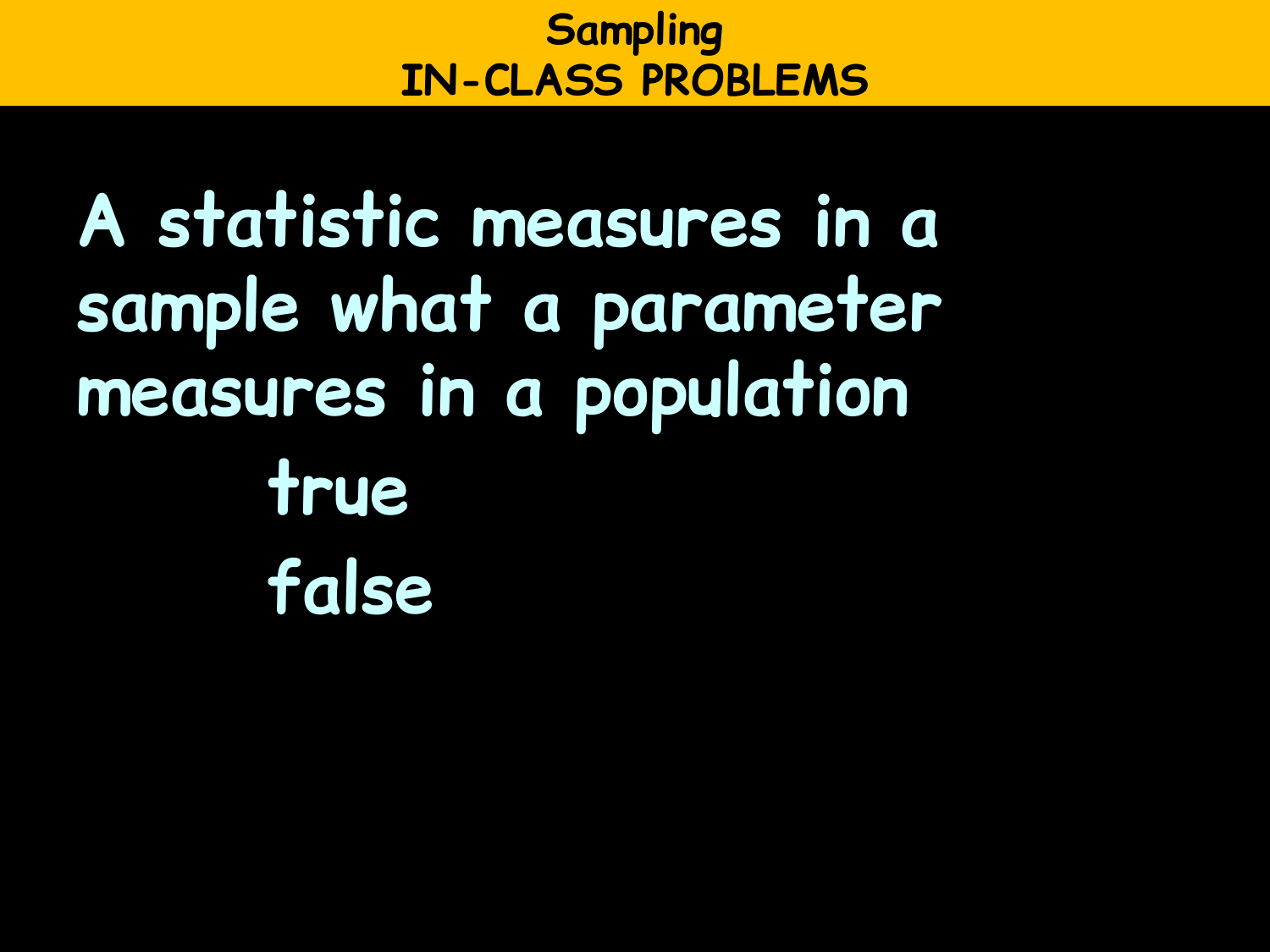

Sampling
IN-CLASS PROBLEMS
A statistic measures in a sample what a parameter measures in a population
	true
	false